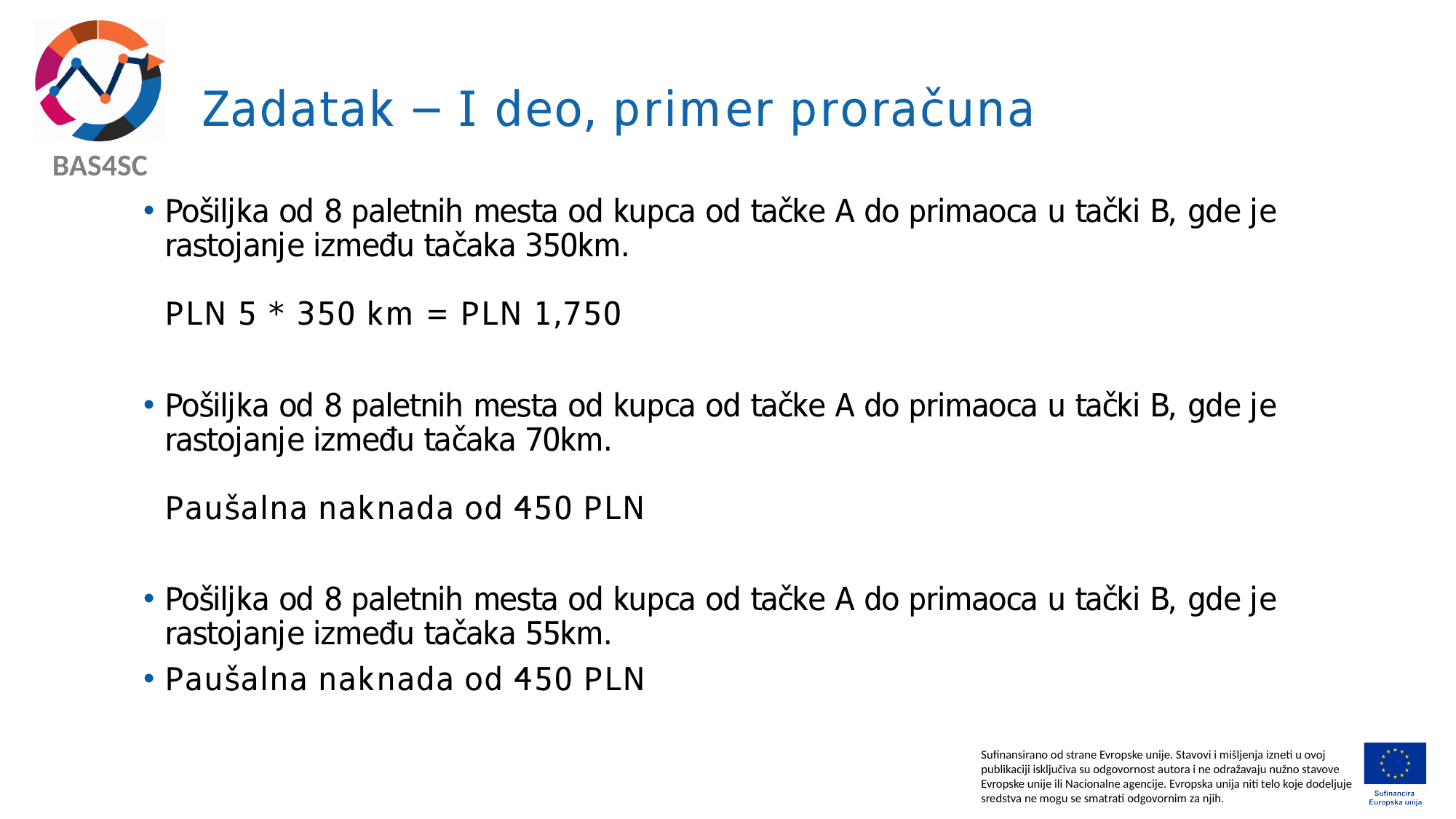

# Zadatak – I deo, primer proračuna
Pošiljka od 8 paletnih mesta od kupca od tačke A do primaoca u tački B, gde je rastojanje između tačaka 350km.
PLN 5 * 350 km = PLN 1,750

Pošiljka od 8 paletnih mesta od kupca od tačke A do primaoca u tački B, gde je rastojanje između tačaka 70km.
Paušalna naknada od 450 PLN

Pošiljka od 8 paletnih mesta od kupca od tačke A do primaoca u tački B, gde je rastojanje između tačaka 55km.
Paušalna naknada od 450 PLN